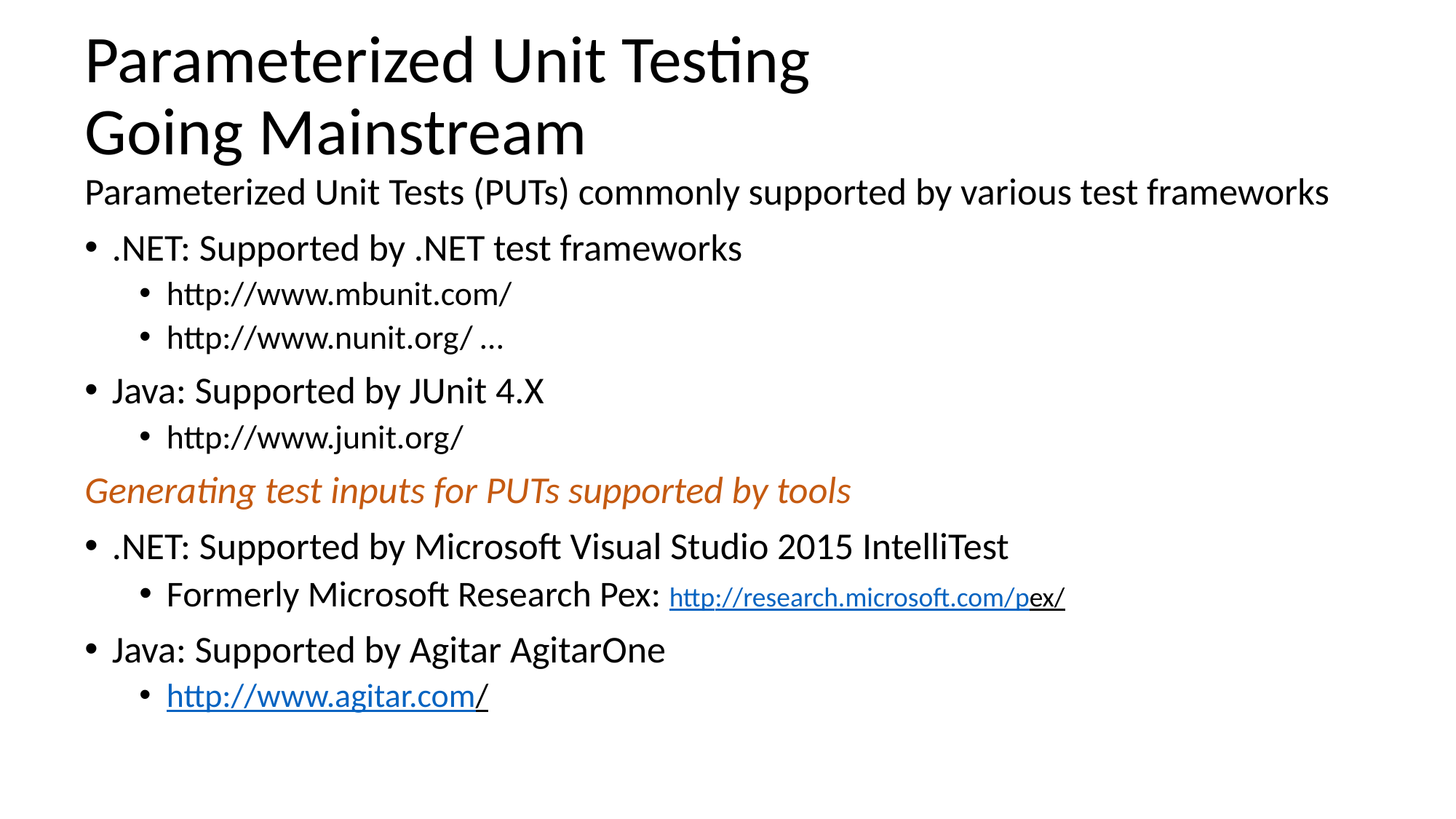

# Parameterized Unit Testing Going Mainstream
Parameterized Unit Tests (PUTs) commonly supported by various test frameworks
.NET: Supported by .NET test frameworks
http://www.mbunit.com/
http://www.nunit.org/ …
Java: Supported by JUnit 4.X
http://www.junit.org/
Generating test inputs for PUTs supported by tools
.NET: Supported by Microsoft Visual Studio 2015 IntelliTest
Formerly Microsoft Research Pex: http://research.microsoft.com/pex/
Java: Supported by Agitar AgitarOne
http://www.agitar.com/